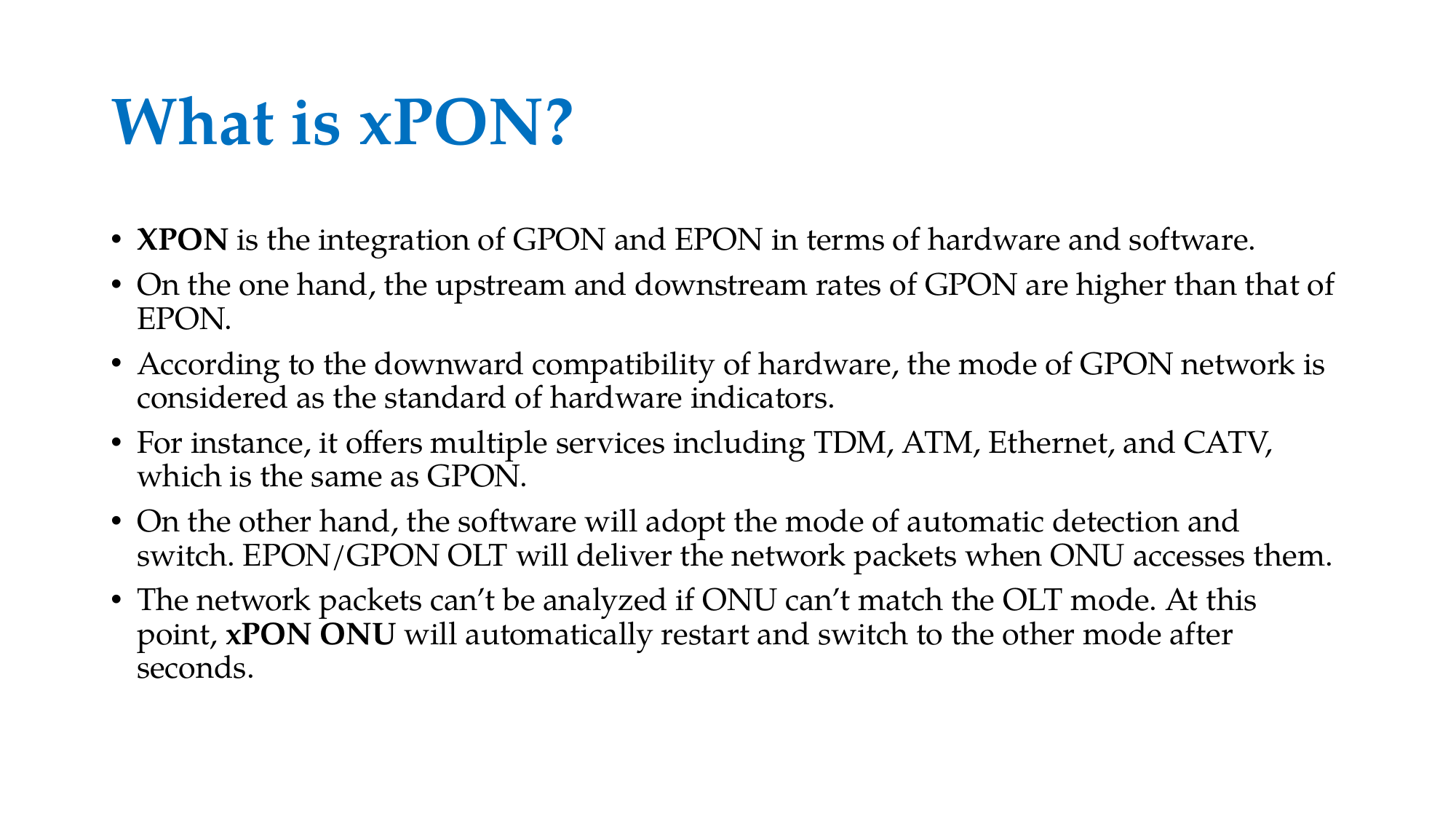

# What is xPON?
XPON is the integration of GPON and EPON in terms of hardware and software.
On the one hand, the upstream and downstream rates of GPON are higher than that of EPON.
According to the downward compatibility of hardware, the mode of GPON network is considered as the standard of hardware indicators.
For instance, it offers multiple services including TDM, ATM, Ethernet, and CATV, which is the same as GPON.
On the other hand, the software will adopt the mode of automatic detection and switch. EPON/GPON OLT will deliver the network packets when ONU accesses them.
The network packets can’t be analyzed if ONU can’t match the OLT mode. At this point, xPON ONU will automatically restart and switch to the other mode after seconds.